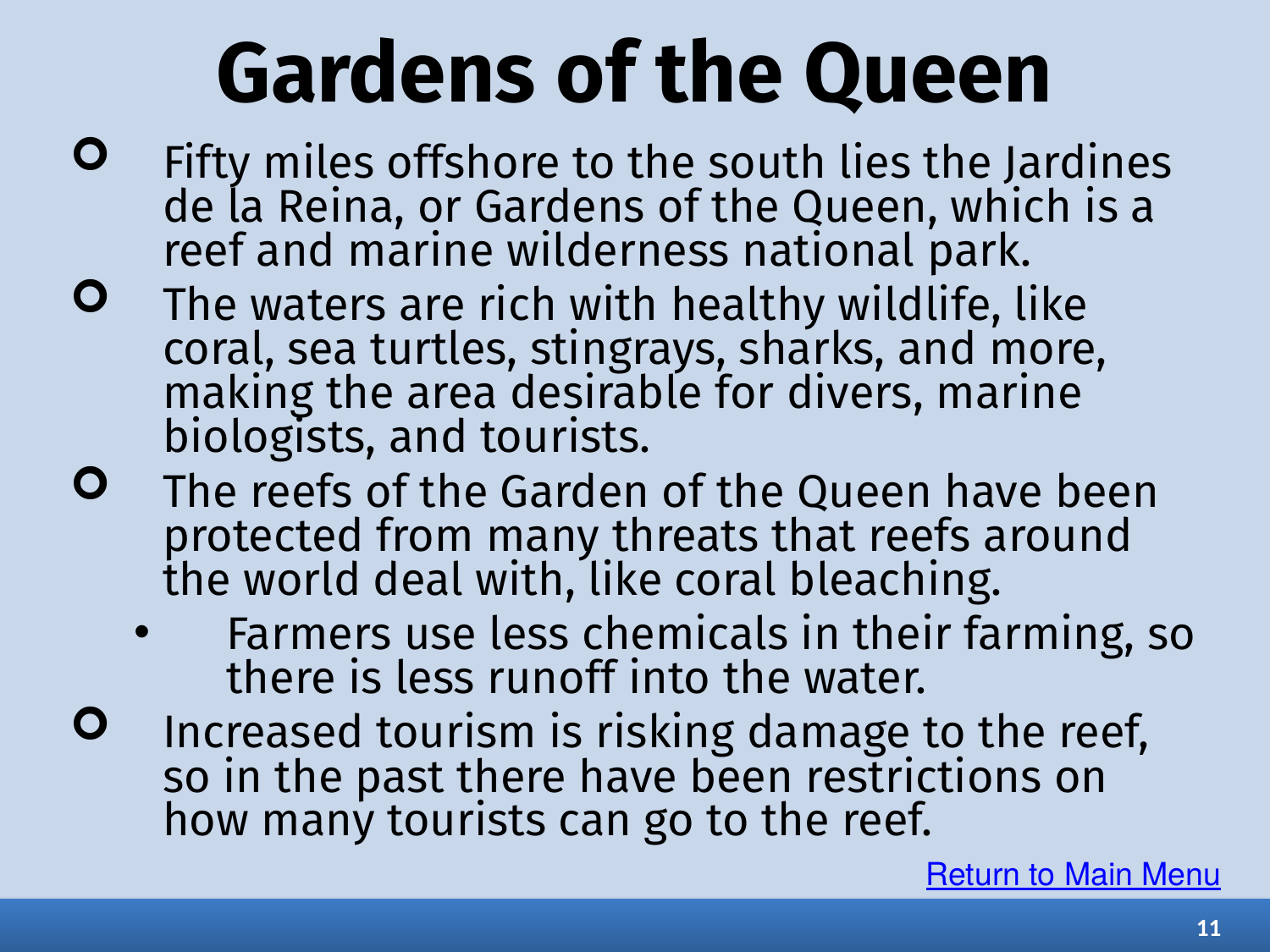

# Gardens of the Queen
Fifty miles offshore to the south lies the Jardines de la Reina, or Gardens of the Queen, which is a reef and marine wilderness national park.
The waters are rich with healthy wildlife, like coral, sea turtles, stingrays, sharks, and more, making the area desirable for divers, marine biologists, and tourists.
The reefs of the Garden of the Queen have been protected from many threats that reefs around the world deal with, like coral bleaching.
Farmers use less chemicals in their farming, so there is less runoff into the water.
Increased tourism is risking damage to the reef, so in the past there have been restrictions on how many tourists can go to the reef.
Return to Main Menu
11